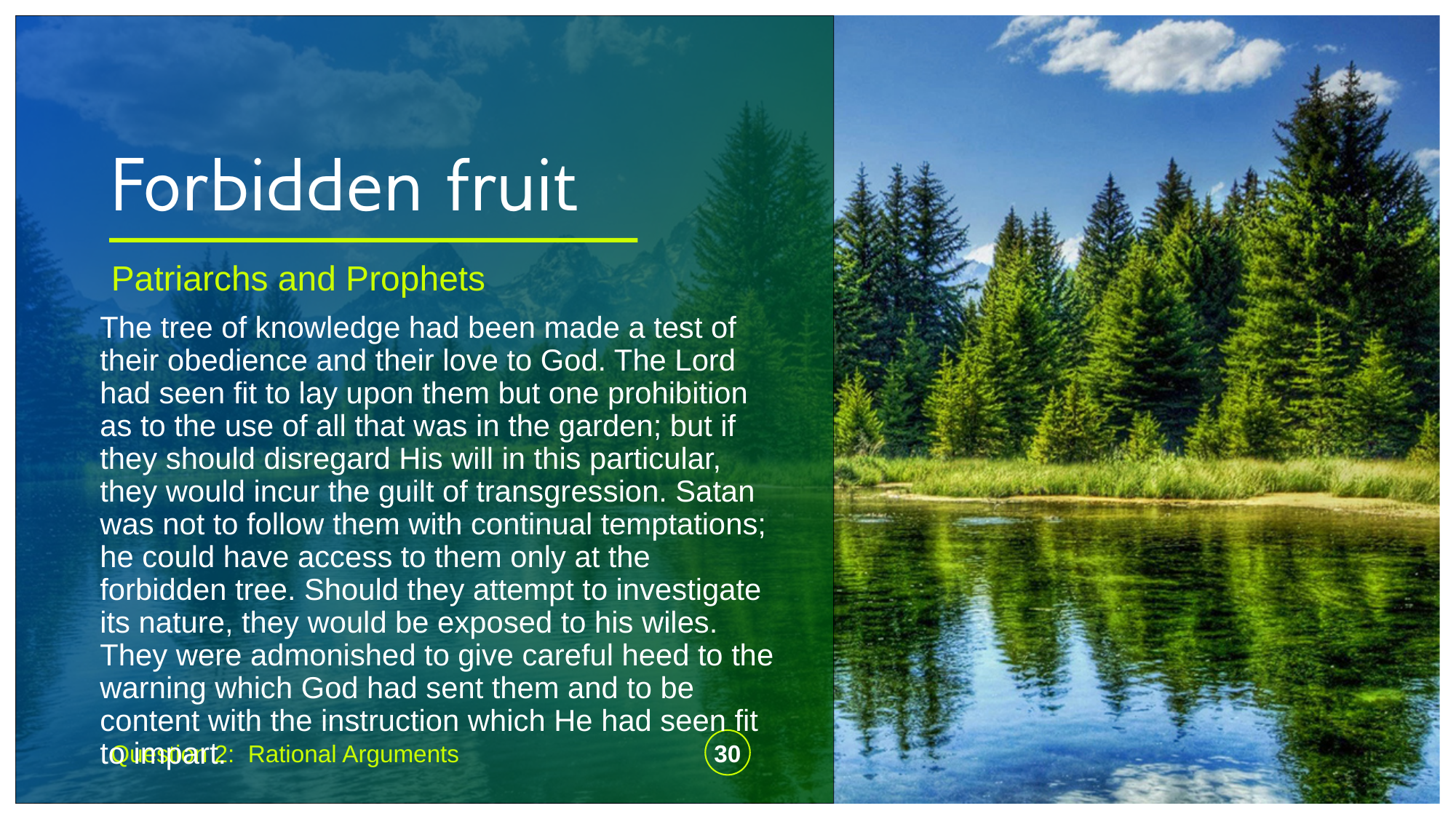

# Forbidden fruit
Patriarchs and Prophets
The tree of knowledge had been made a test of their obedience and their love to God. The Lord had seen fit to lay upon them but one prohibition as to the use of all that was in the garden; but if they should disregard His will in this particular, they would incur the guilt of transgression. Satan was not to follow them with continual temptations; he could have access to them only at the forbidden tree. Should they attempt to investigate its nature, they would be exposed to his wiles. They were admonished to give careful heed to the warning which God had sent them and to be content with the instruction which He had seen fit to impart.
Question 2:  Rational Arguments
30